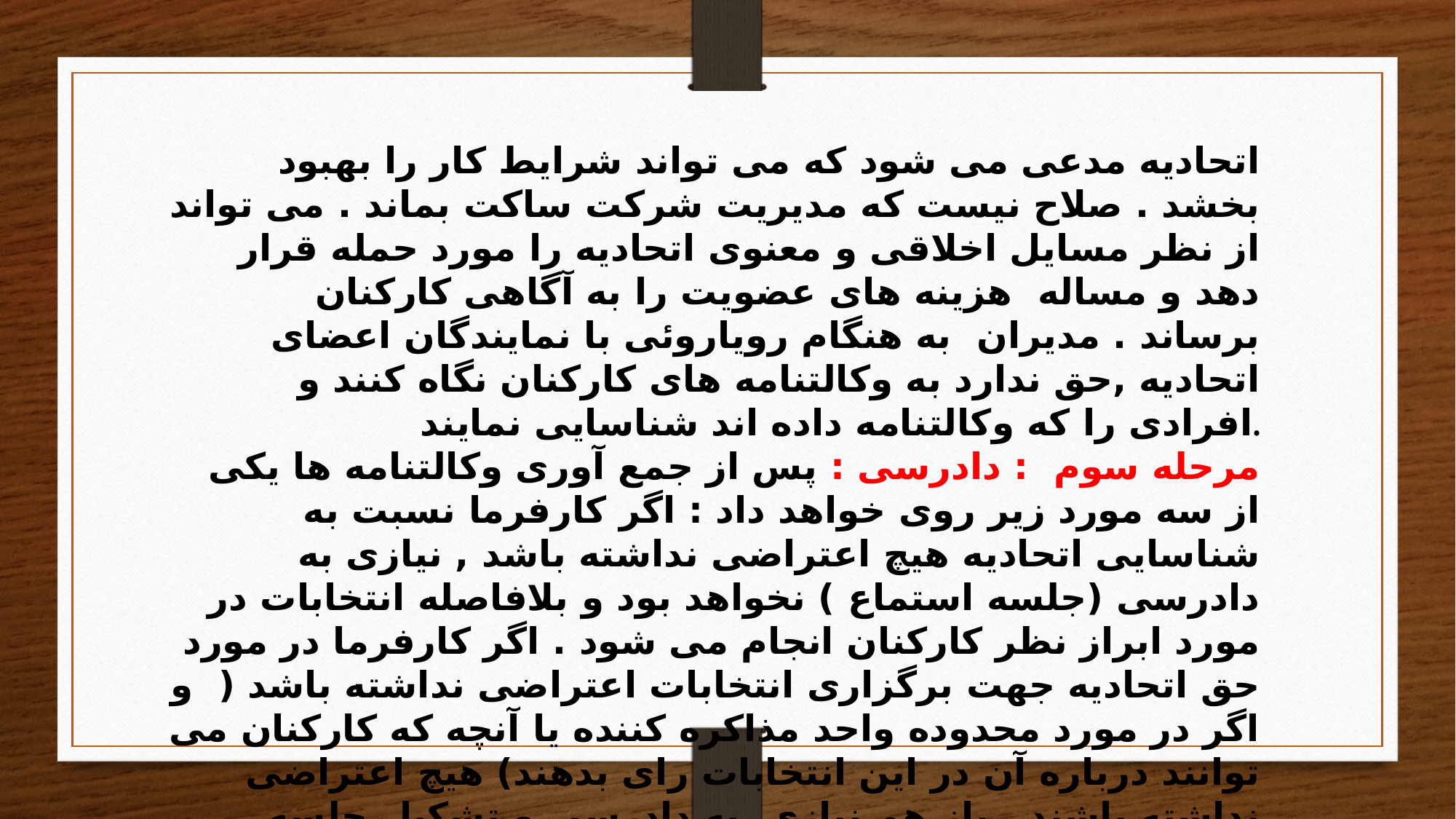

اتحادیه مدعی می شود که می تواند شرایط کار را بهبود بخشد . صلاح نیست که مدیریت شرکت ساکت بماند . می تواند از نظر مسایل اخلاقی و معنوی اتحادیه را مورد حمله قرار دهد و مساله  هزینه های عضویت را به آگاهی کارکنان برساند . مدیران  به هنگام رویاروئی با نمایندگان اعضای اتحادیه ,حق ندارد به وکالتنامه های کارکنان نگاه کنند و افرادی را که وکالتنامه داده اند شناسایی نمایند.
مرحله سوم  : دادرسی : پس از جمع آوری وکالتنامه ها یکی از سه مورد زیر روی خواهد داد : اگر کارفرما نسبت به شناسایی اتحادیه هیچ اعتراضی نداشته باشد , نیازی به دادرسی (جلسه استماع ) نخواهد بود و بلافاصله انتخابات در مورد ابراز نظر کارکنان انجام می شود . اگر کارفرما در مورد حق اتحادیه جهت برگزاری انتخابات اعتراضی نداشته باشد (  و اگر در مورد محدوده واحد مذاکره کننده یا آنچه که کارکنان می توانند درباره آن در این انتخابات رای بدهند) هیچ اعتراضی نداشته باشند , باز هم نیازی  به دادرسی و تشکیل جلسه استماع نخواهد بود و هر دو طرف می توانند به صراحت انتخابات را اعلام نمایند.